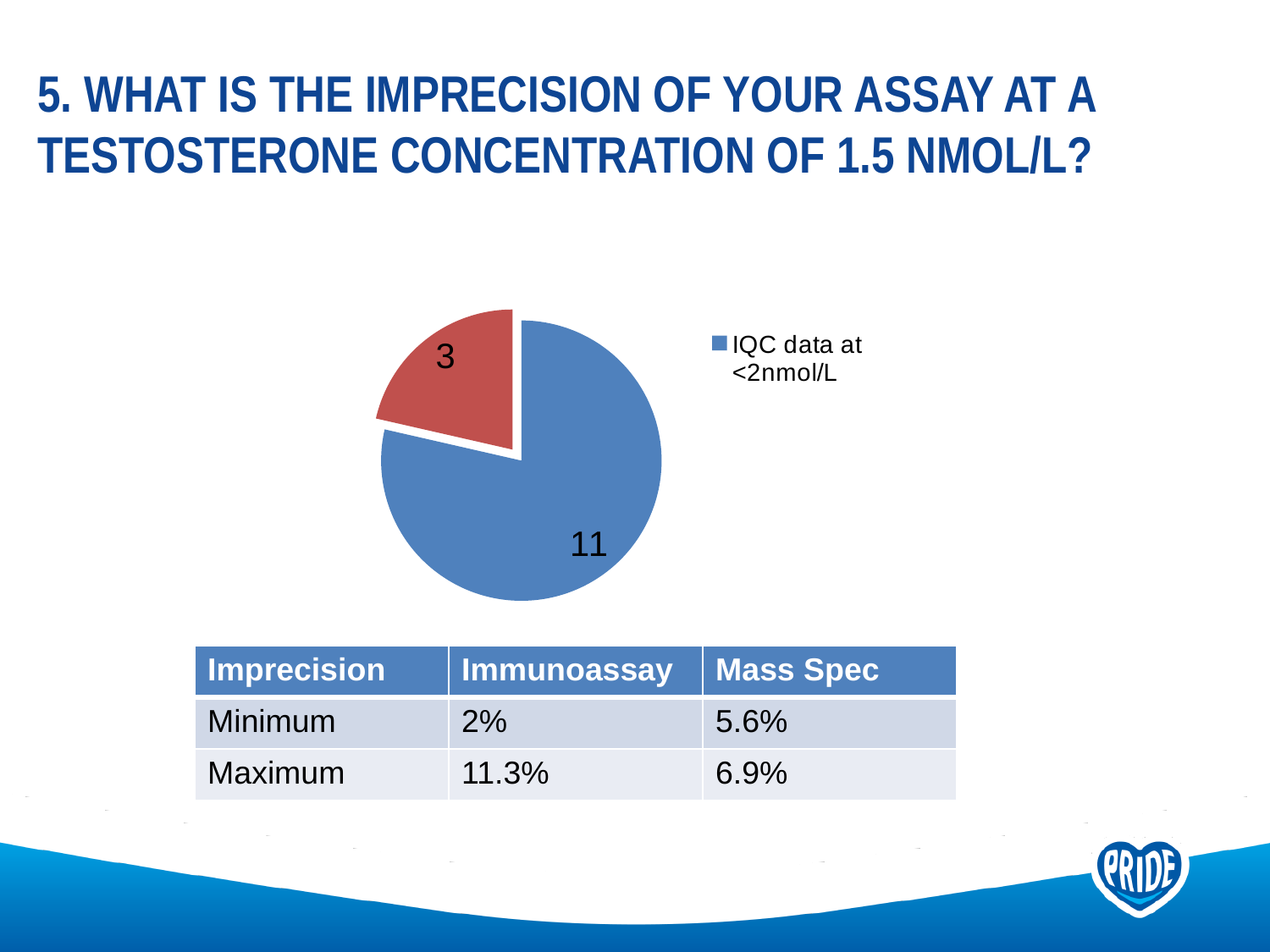

# 5. What is the imprecision of your assay at a testosterone concentration of 1.5 nmol/L?

### Chart

| Category |  |
|---|---|
| IQC data at <2nmol/L
 | 11.0 |
| Kit insert data <2 nmol/L
 | 3.0 |
| Imprecision | Immunoassay | Mass Spec |
| --- | --- | --- |
| Minimum | 2% | 5.6% |
| Maximum | 11.3% | 6.9% |